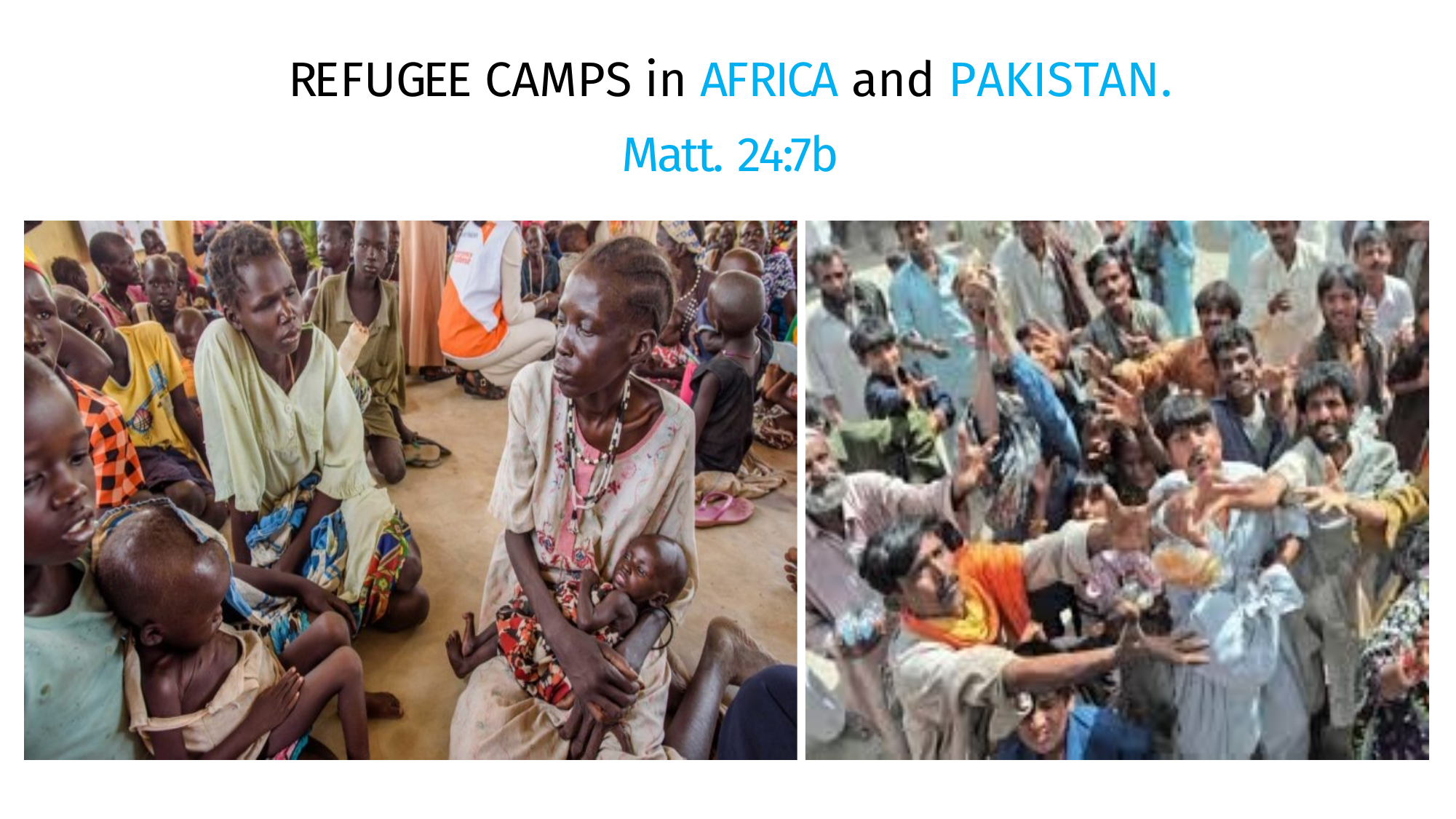

# REFUGEE CAMPS in AFRICA and PAKISTAN.
Matt. 24:7b